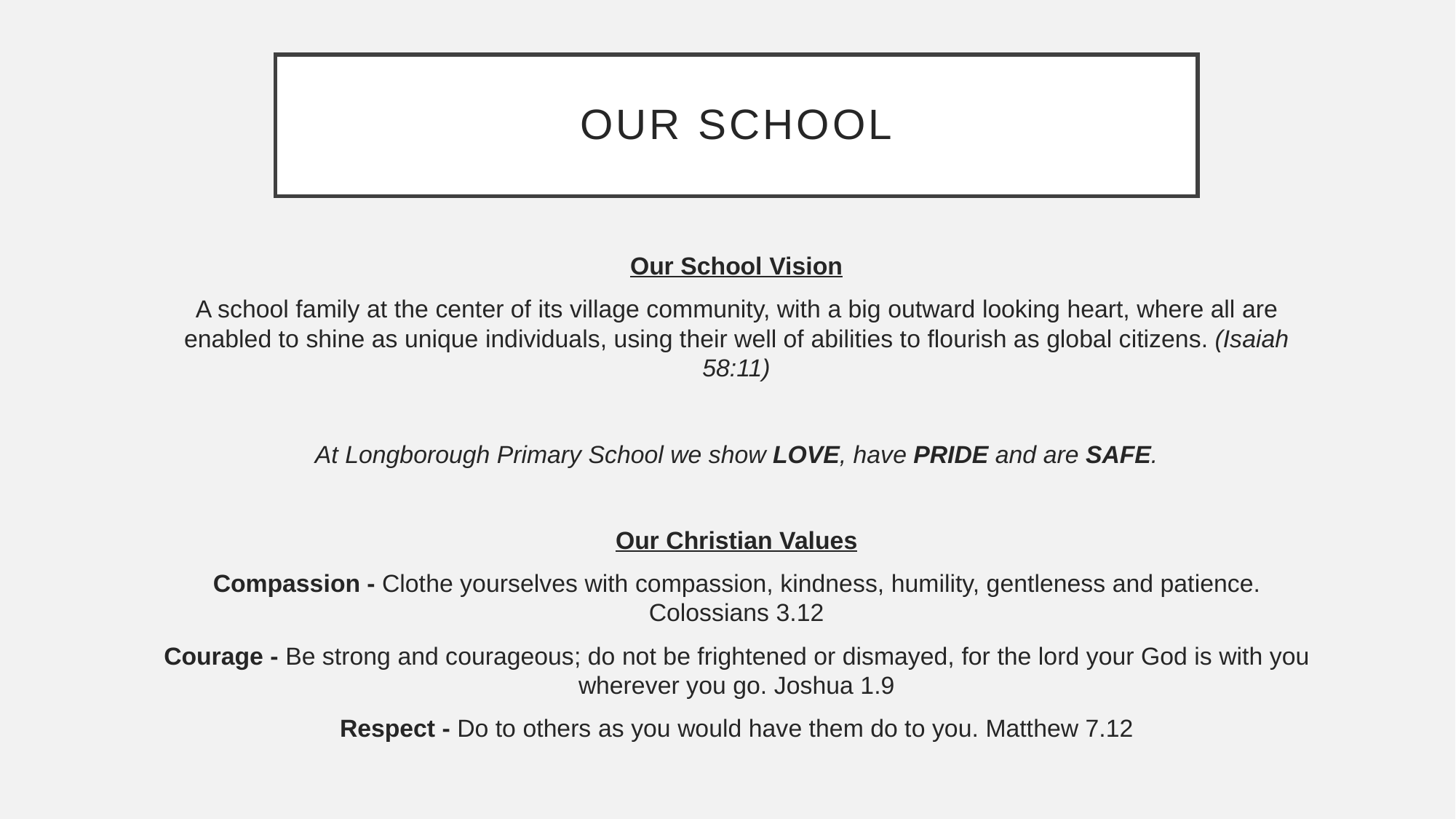

# Our School
Our School Vision
A school family at the center of its village community, with a big outward looking heart, where all are enabled to shine as unique individuals, using their well of abilities to flourish as global citizens. (Isaiah 58:11)

At Longborough Primary School we show LOVE, have PRIDE and are SAFE.

Our Christian Values
Compassion - Clothe yourselves with compassion, kindness, humility, gentleness and patience. Colossians 3.12
Courage - Be strong and courageous; do not be frightened or dismayed, for the lord your God is with you wherever you go. Joshua 1.9
Respect - Do to others as you would have them do to you. Matthew 7.12